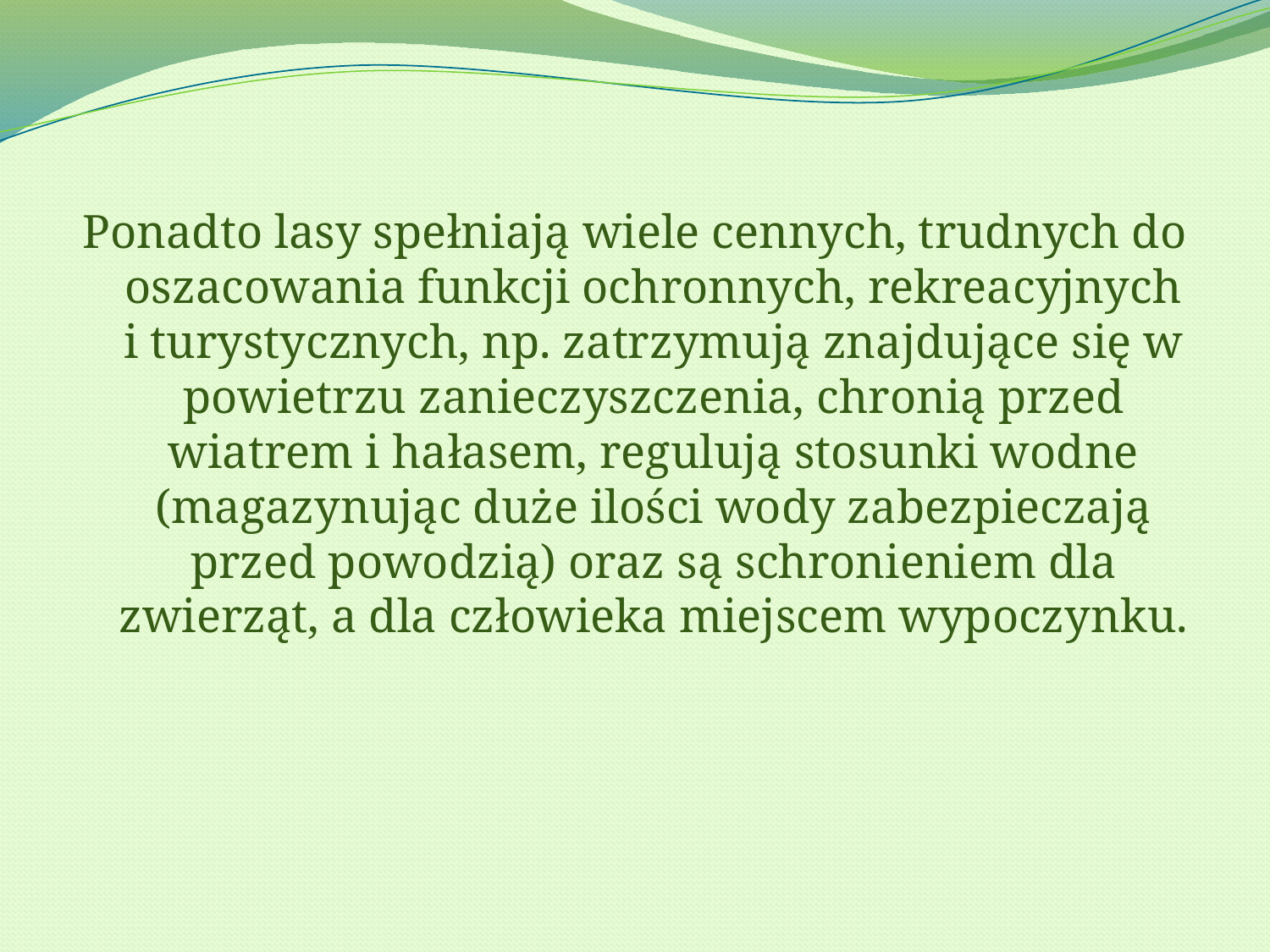

Ponadto lasy spełniają wiele cennych, trudnych do oszacowania funkcji ochronnych, rekreacyjnych i turystycznych, np. zatrzymują znajdujące się w powietrzu zanieczyszczenia, chronią przed wiatrem i hałasem, regulują stosunki wodne (magazynując duże ilości wody zabezpieczają przed powodzią) oraz są schronieniem dla zwierząt, a dla człowieka miejscem wypoczynku.